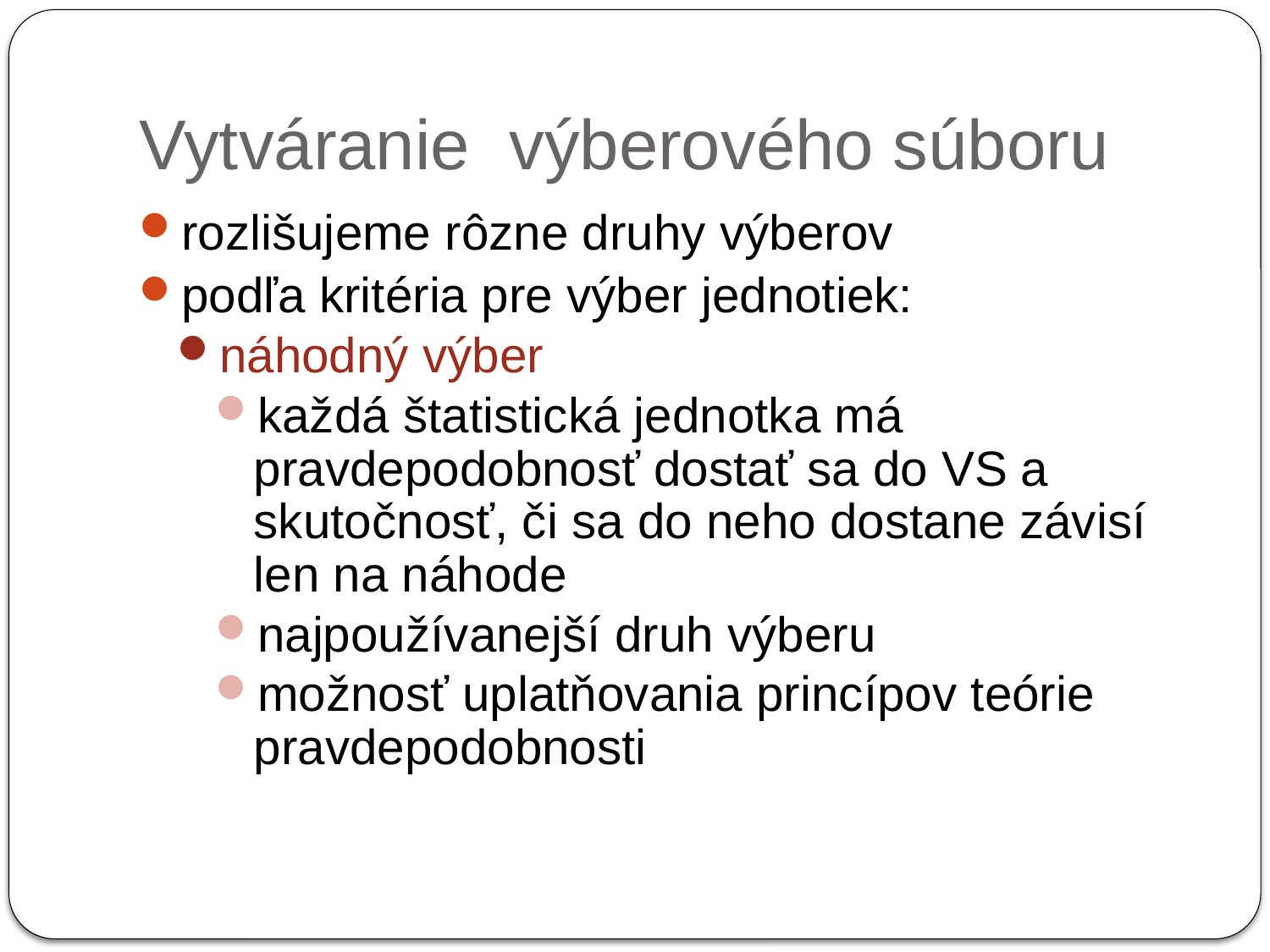

# Vytváranie  výberového súboru
rozlišujeme rôzne druhy výberov
podľa kritéria pre výber jednotiek:
náhodný výber
každá štatistická jednotka má pravdepodobnosť dostať sa do VS a skutočnosť, či sa do neho dostane závisí len na náhode
najpoužívanejší druh výberu
možnosť uplatňovania princípov teórie pravdepodobnosti

12